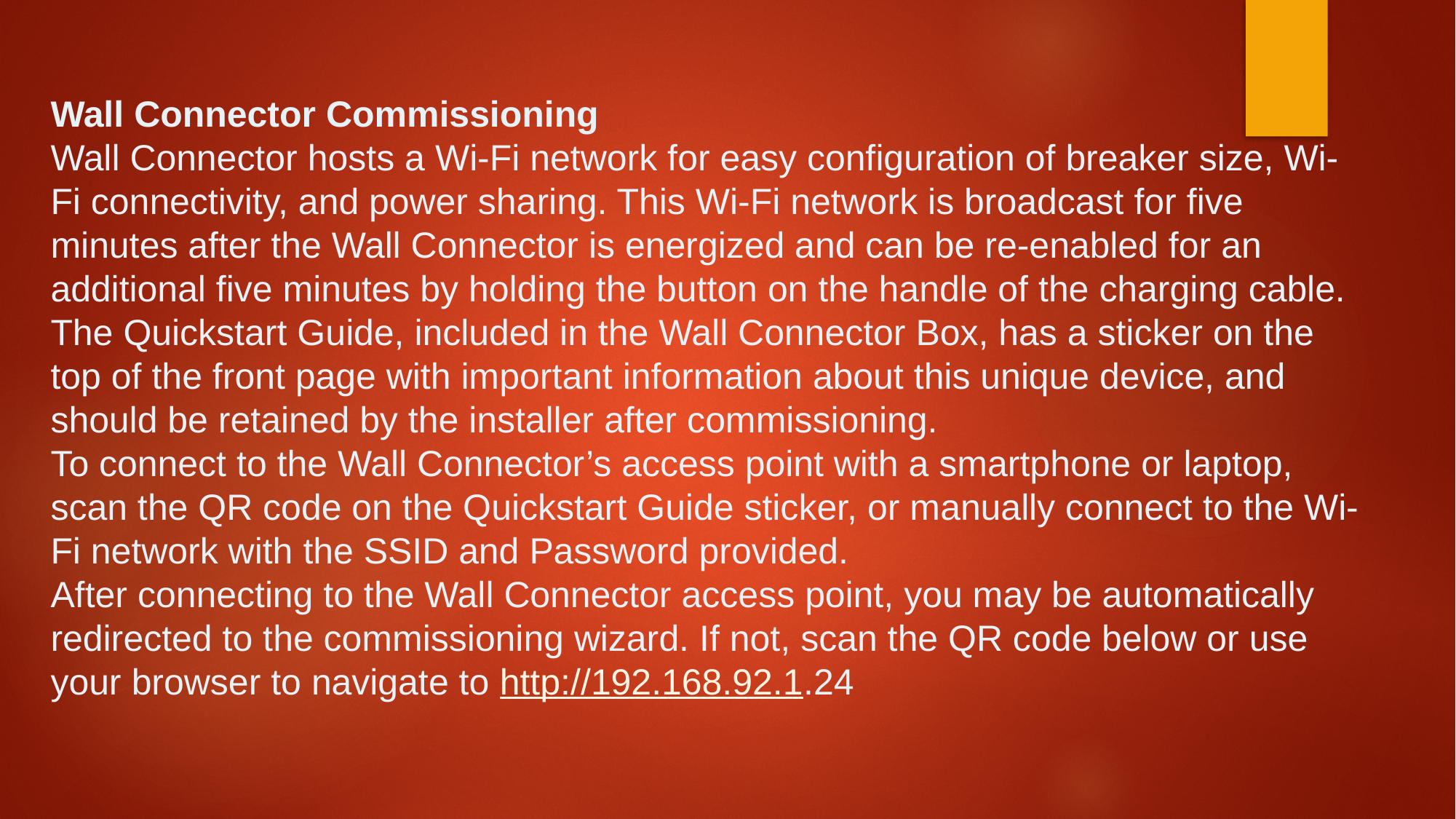

Wall Connector Commissioning
Wall Connector hosts a Wi-Fi network for easy configuration of breaker size, Wi-Fi connectivity, and power sharing. This Wi-Fi network is broadcast for five minutes after the Wall Connector is energized and can be re-enabled for an additional five minutes by holding the button on the handle of the charging cable.
The Quickstart Guide, included in the Wall Connector Box, has a sticker on the top of the front page with important information about this unique device, and should be retained by the installer after commissioning.
To connect to the Wall Connector’s access point with a smartphone or laptop, scan the QR code on the Quickstart Guide sticker, or manually connect to the Wi-Fi network with the SSID and Password provided.
After connecting to the Wall Connector access point, you may be automatically redirected to the commissioning wizard. If not, scan the QR code below or use your browser to navigate to http://192.168.92.1.24